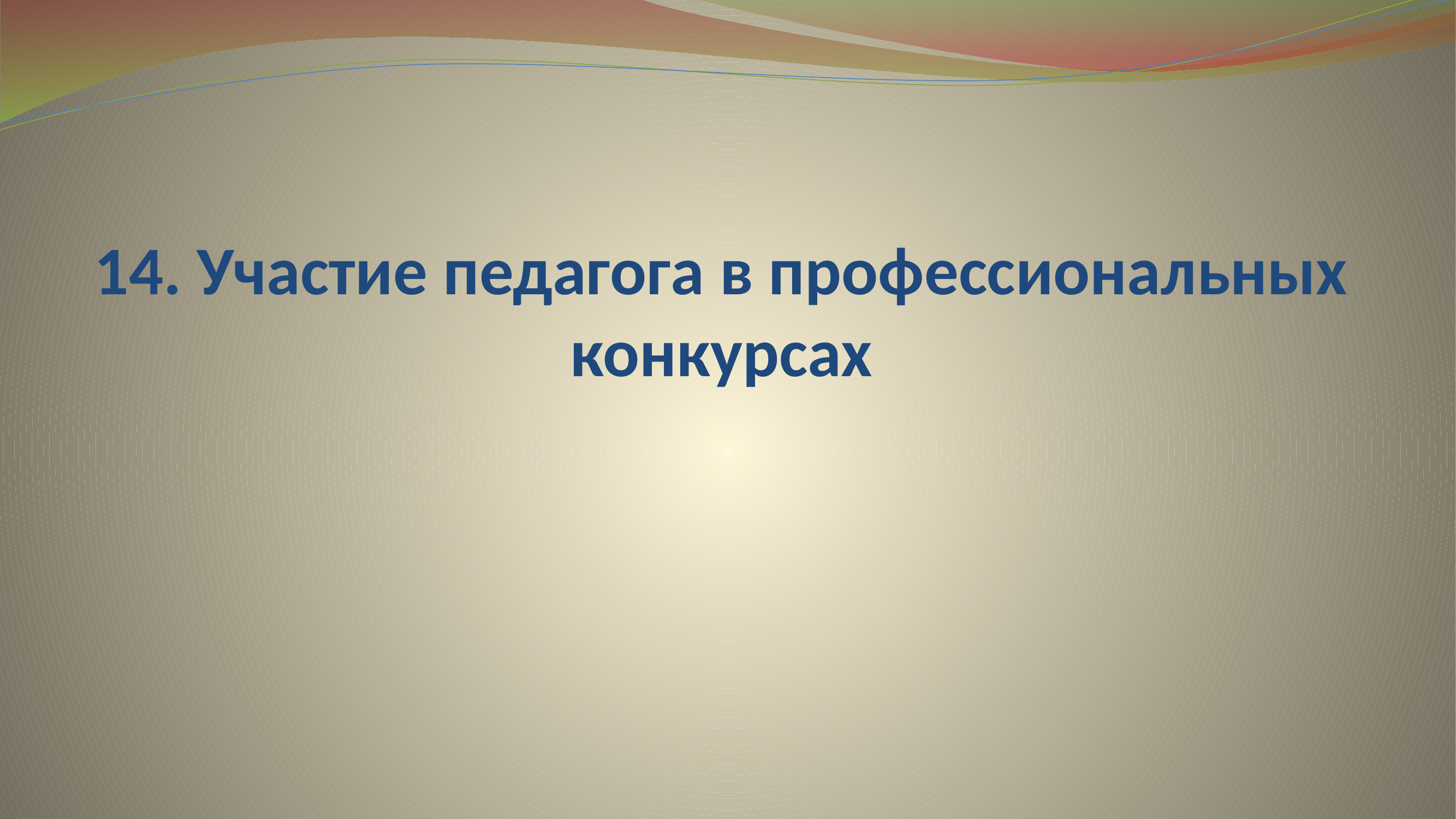

# 14. Участие педагога в профессиональных конкурсах